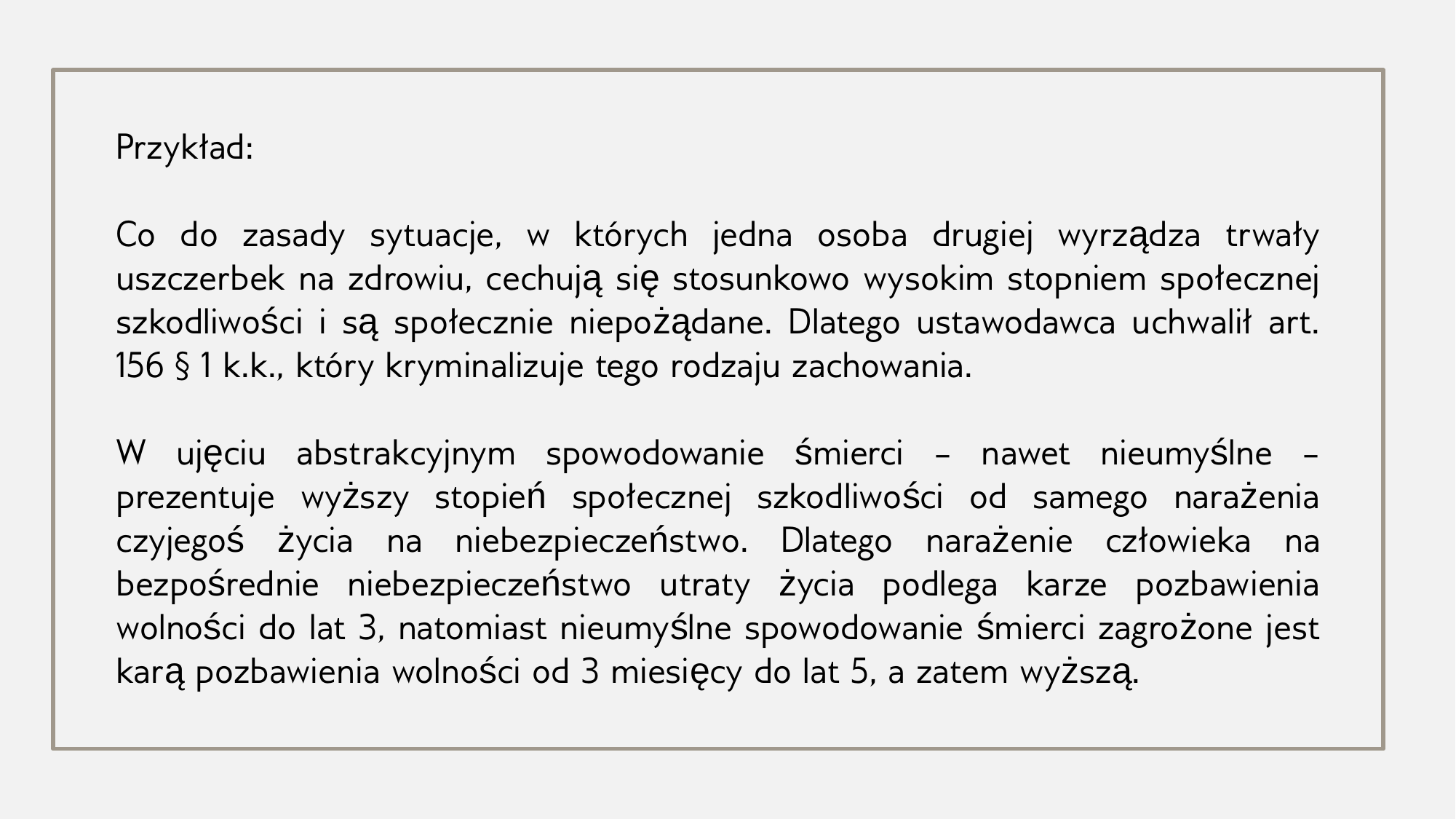

Przykład:

Co do zasady sytuacje, w których jedna osoba drugiej wyrządza trwały uszczerbek na zdrowiu, cechują się stosunkowo wysokim stopniem społecznej szkodliwości i są społecznie niepożądane. Dlatego ustawodawca uchwalił art. 156 § 1 k.k., który kryminalizuje tego rodzaju zachowania.

W ujęciu abstrakcyjnym spowodowanie śmierci – nawet nieumyślne – prezentuje wyższy stopień społecznej szkodliwości od samego narażenia czyjegoś życia na niebezpieczeństwo. Dlatego narażenie człowieka na bezpośrednie niebezpieczeństwo utraty życia podlega karze pozbawienia wolności do lat 3, natomiast nieumyślne spowodowanie śmierci zagrożone jest karą pozbawienia wolności od 3 miesięcy do lat 5, a zatem wyższą.